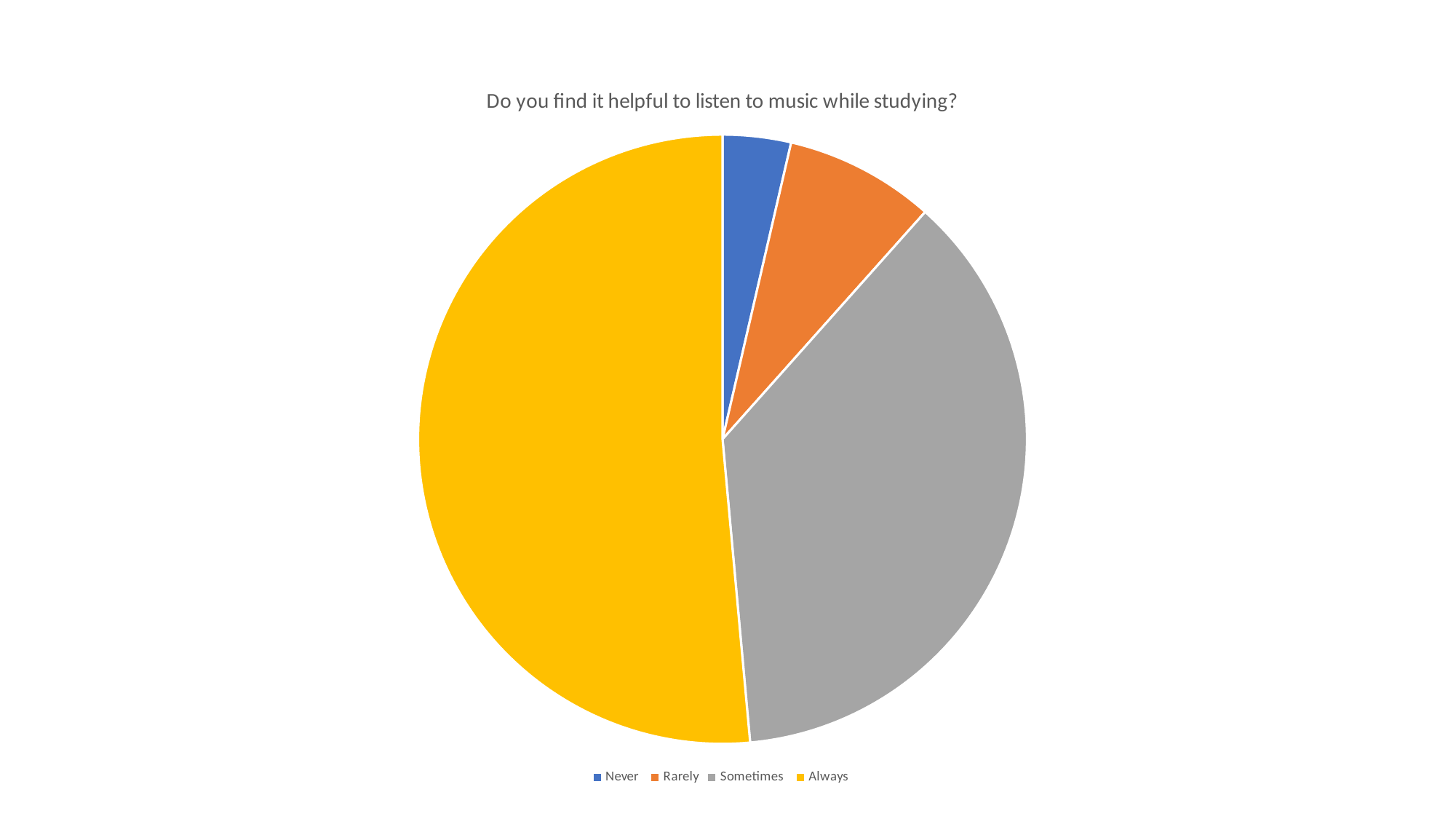

### Chart: Do you find it helpful to listen to music while studying?

| Category |  |
|---|---|
| Never  | 5.0 |
| Rarely | 11.0 |
| Sometimes  | 51.0 |
| Always  | 71.0 |